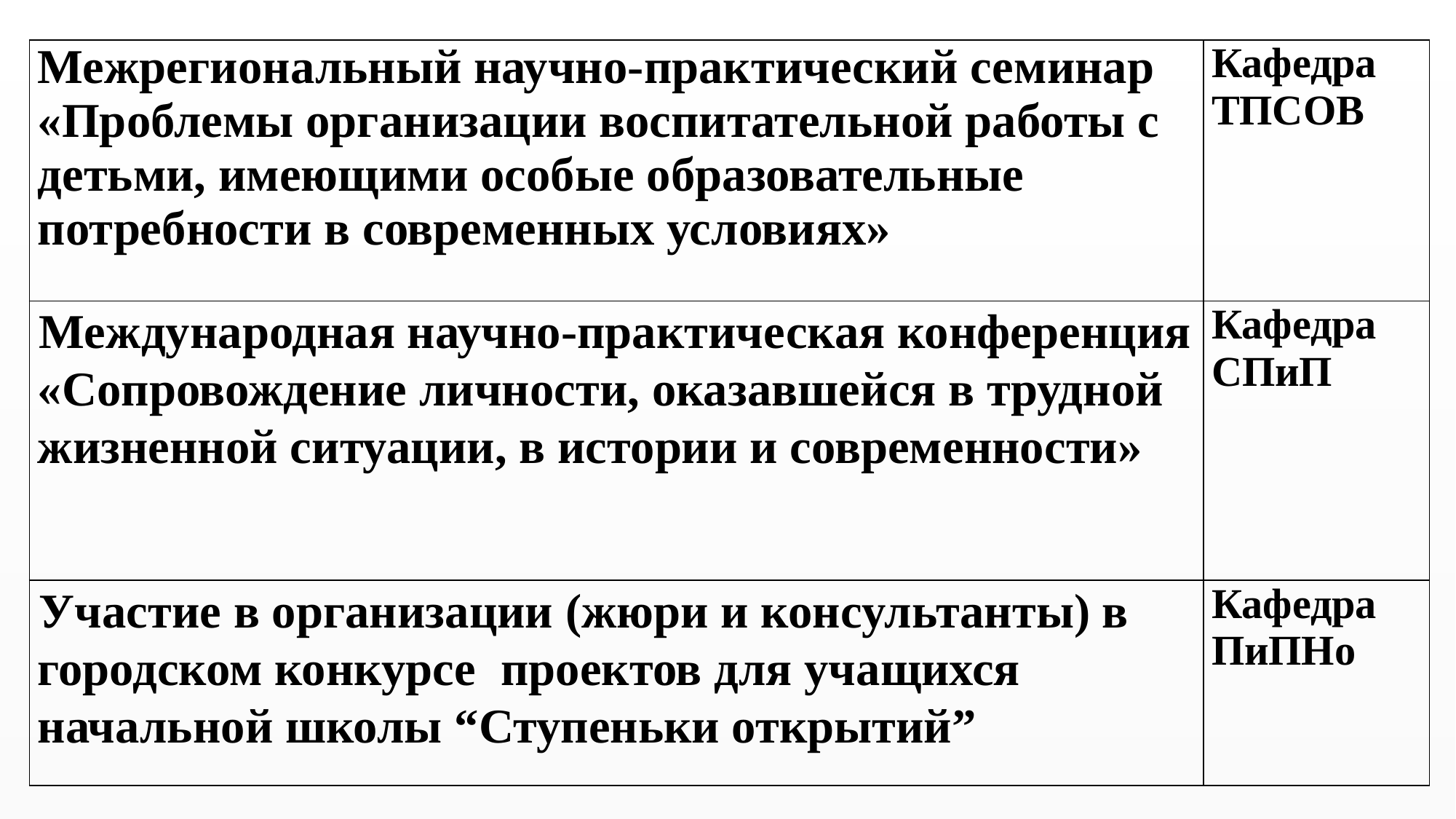

| Межрегиональный научно-практический семинар «Проблемы организации воспитательной работы с детьми, имеющими особые образовательные потребности в современных условиях» | Кафедра ТПСОВ |
| --- | --- |
| Международная научно-практическая конференция «Сопровождение личности, оказавшейся в трудной жизненной ситуации, в истории и современности» | Кафедра СПиП |
| Участие в организации (жюри и консультанты) в городском конкурсе проектов для учащихся начальной школы “Ступеньки открытий” | Кафедра ПиПНо |